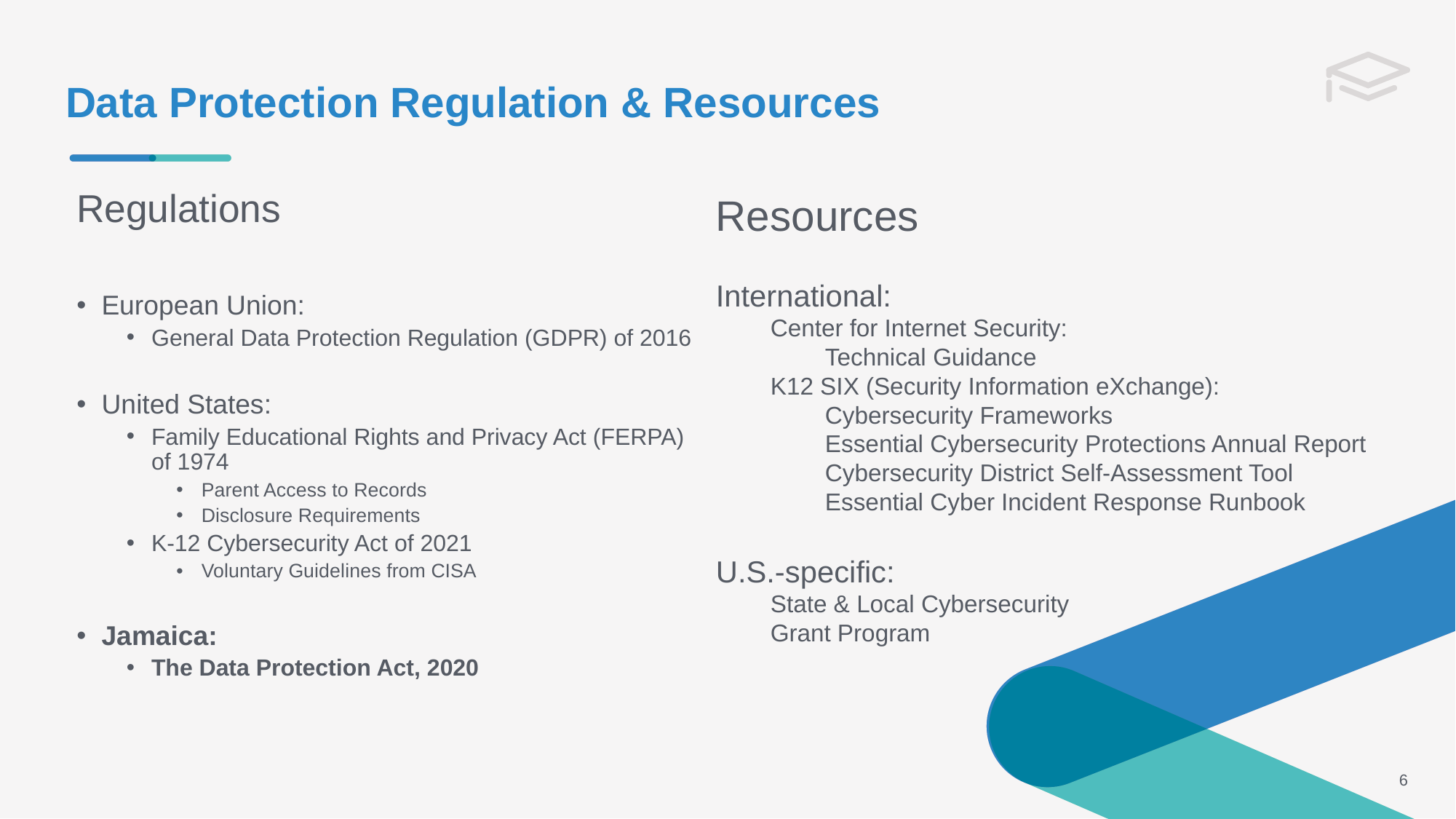

# Data Protection Regulation & Resources
Regulations

European Union:
General Data Protection Regulation (GDPR) of 2016

United States:
Family Educational Rights and Privacy Act (FERPA) of 1974
Parent Access to Records
Disclosure Requirements
K-12 Cybersecurity Act of 2021
Voluntary Guidelines from CISA

Jamaica:
The Data Protection Act, 2020
Resources

International:
Center for Internet Security:
Technical Guidance
K12 SIX (Security Information eXchange):
Cybersecurity Frameworks
Essential Cybersecurity Protections Annual Report
Cybersecurity District Self-Assessment Tool
Essential Cyber Incident Response Runbook

U.S.-specific:
State & Local Cybersecurity
Grant Program

6